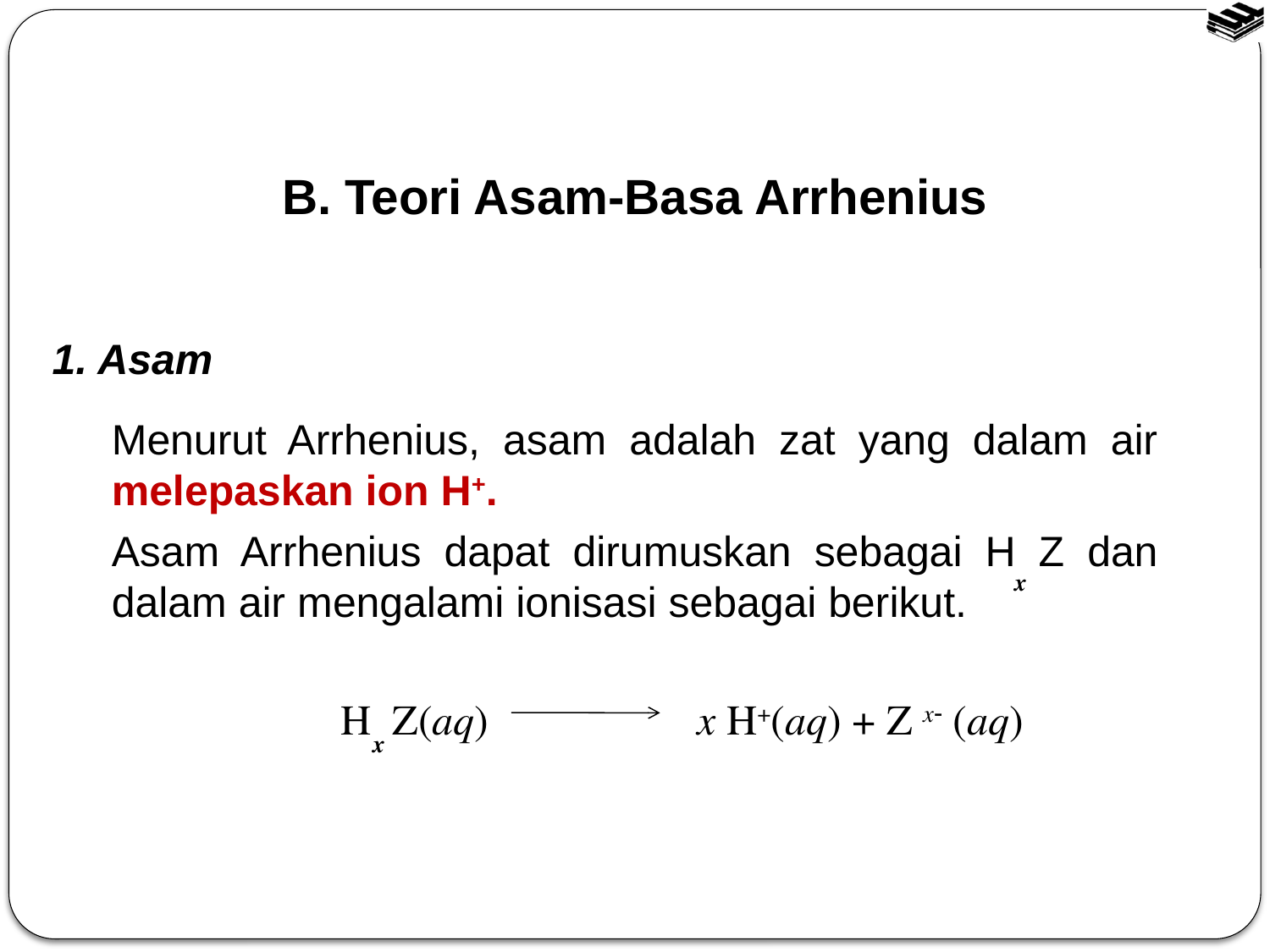

B. Teori Asam-Basa Arrhenius
1. Asam
Menurut Arrhenius, asam adalah zat yang dalam air melepaskan ion H+.
Asam Arrhenius dapat dirumuskan sebagai H Z dan dalam air mengalami ionisasi sebagai berikut.
x
H  Z(aq)
x H+(aq) + Z x− (aq)
x